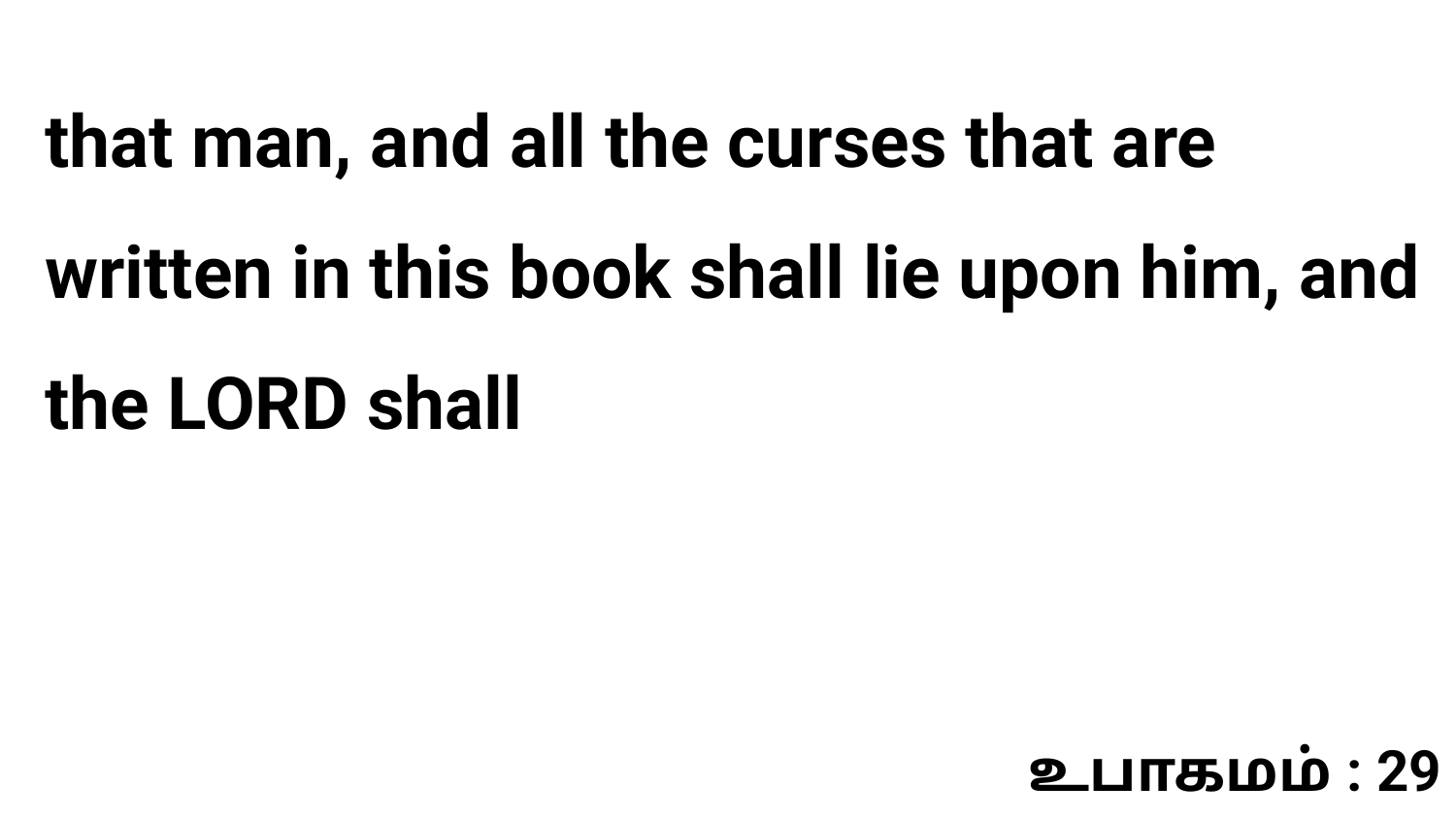

that man, and all the curses that are written in this book shall lie upon him, and the LORD shall
உபாகமம் : 29